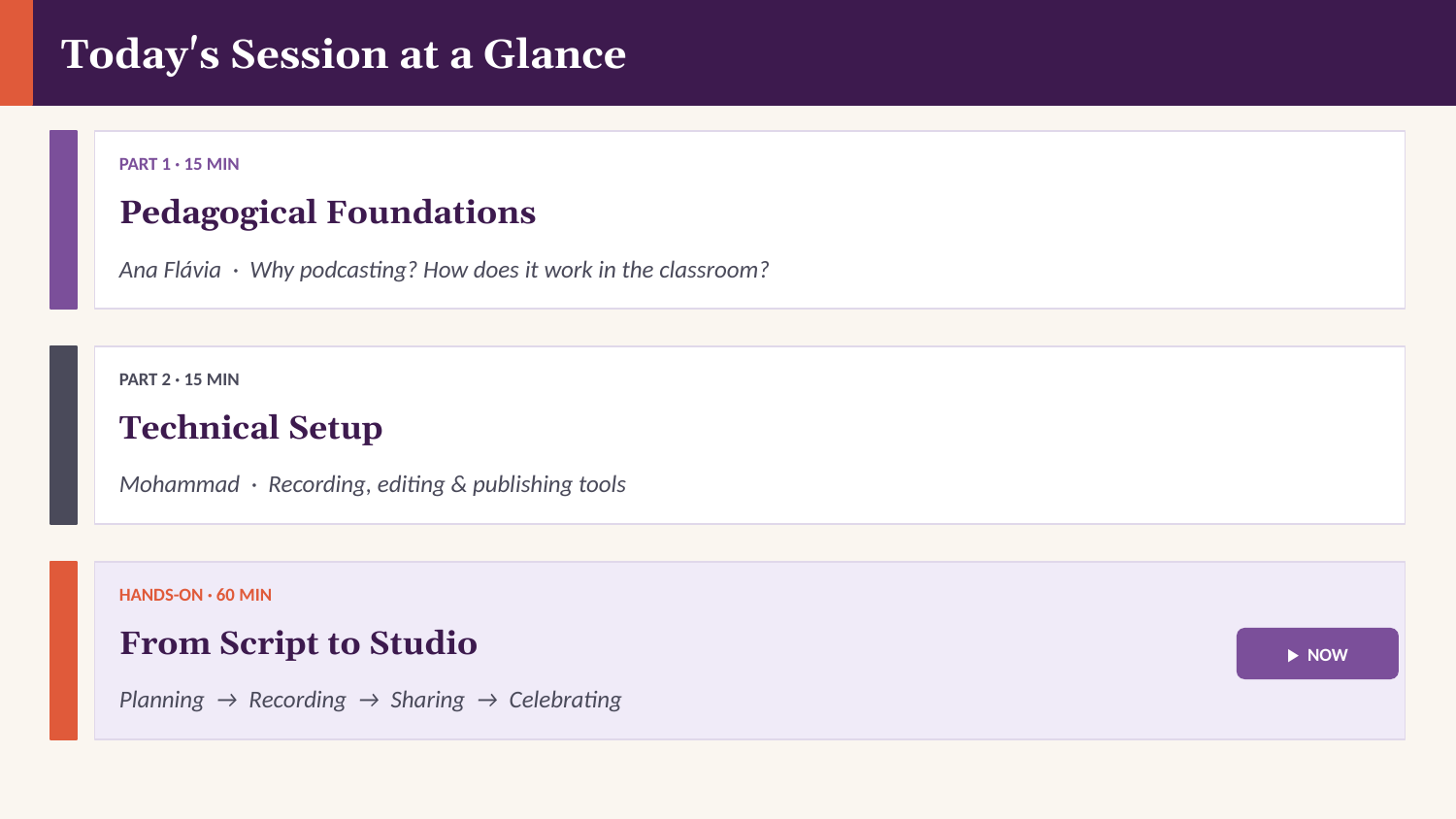

Today's Session at a Glance

PART 1 · 15 MIN
Pedagogical Foundations
Ana Flávia  ·  Why podcasting? How does it work in the classroom?

PART 2 · 15 MIN
Technical Setup
Mohammad  ·  Recording, editing & publishing tools

HANDS-ON · 60 MIN
From Script to Studio

▶  NOW
Planning  →  Recording  →  Sharing  →  Celebrating